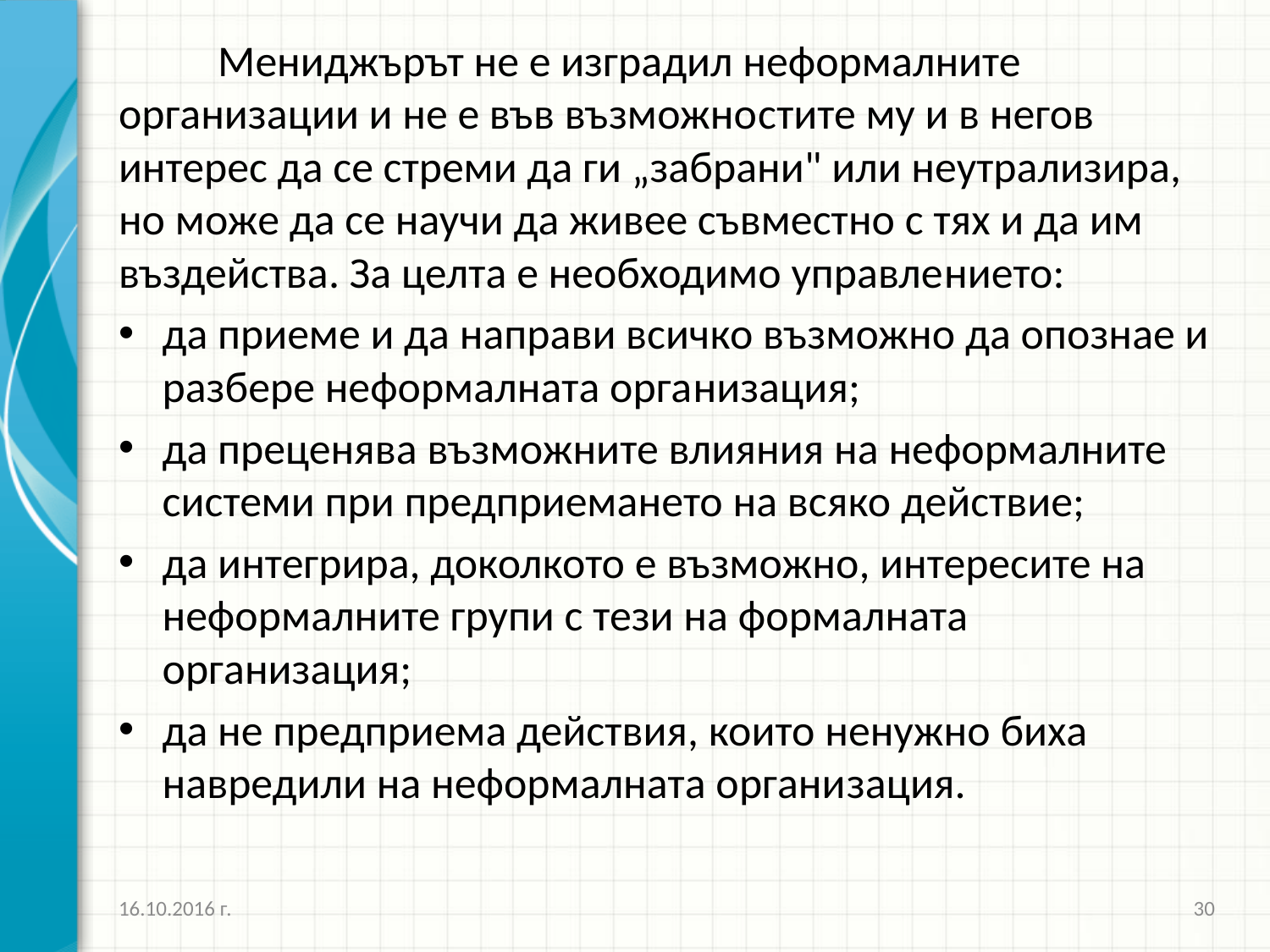

Мениджърът не е изградил неформалните организации и не е във възможно­стите му и в негов интерес да се стреми да ги „забрани" или неутрализира, но може да се научи да живее съвместно с тях и да им въздейства. За целта е необходимо управле­нието:
да приеме и да направи всичко възможно да опознае и разбере неформалната орга­низация;
да преценява възможните влияния на неформалните системи при предприемането на всяко действие;
да интегрира, доколкото е възможно, интересите на неформалните групи с тези на формалната организация;
да не предприема действия, които ненужно биха навредили на неформалната органи­зация.

16.10.2016 г.
30